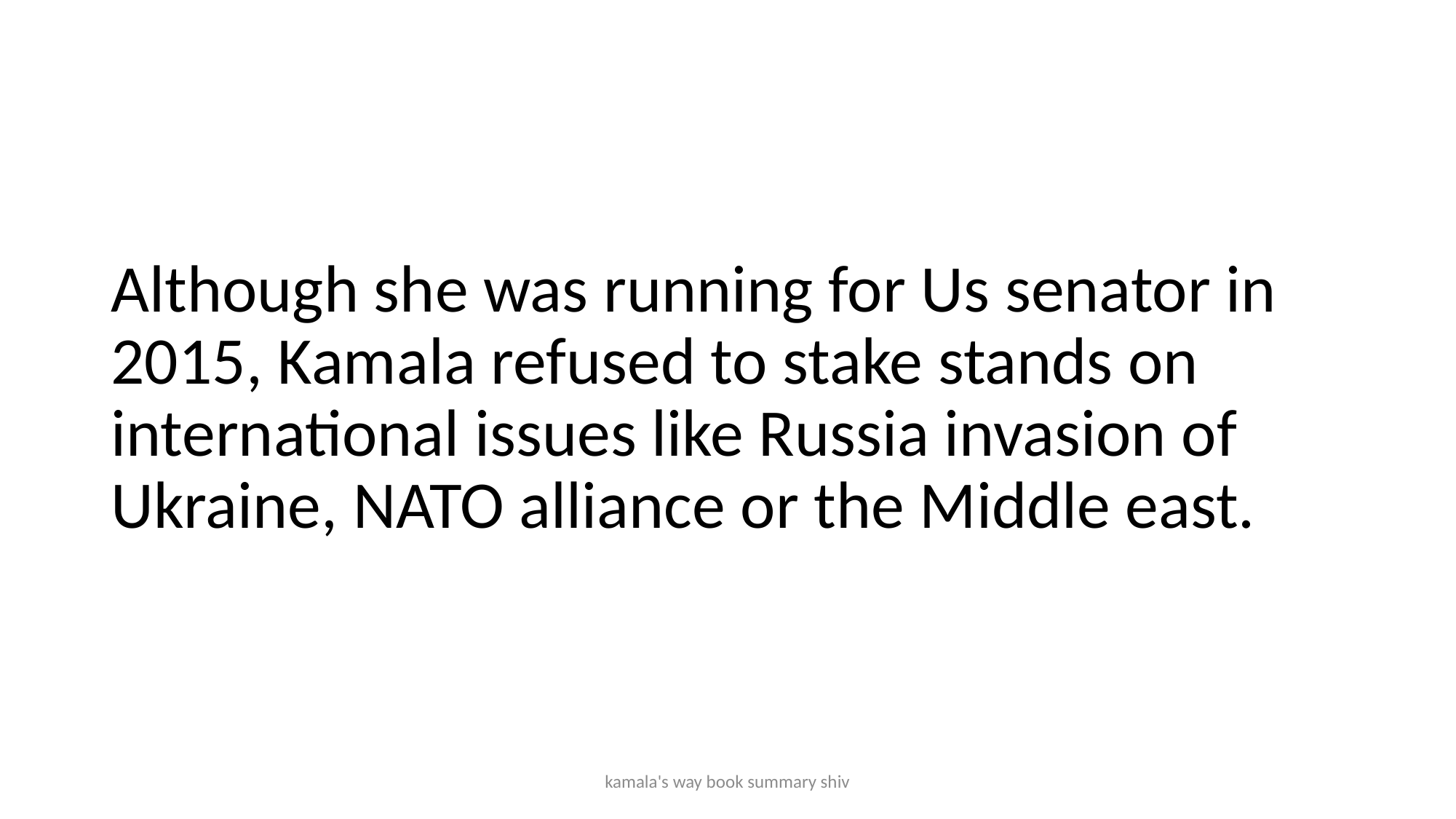

# Although she was running for Us senator in 2015, Kamala refused to stake stands on international issues like Russia invasion of Ukraine, NATO alliance or the Middle east.
kamala's way book summary shiv